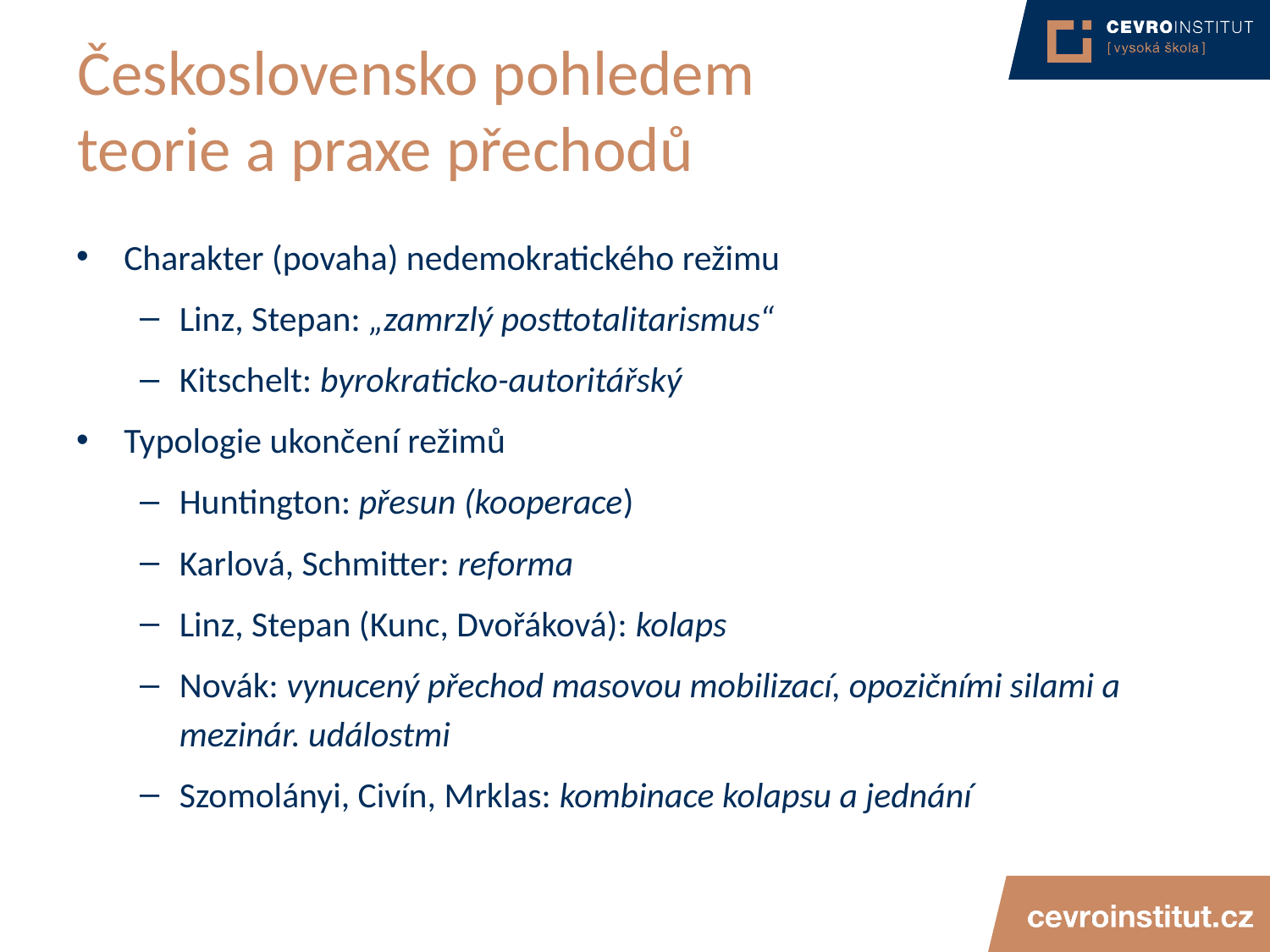

# Československo pohledem teorie a praxe přechodů
Charakter (povaha) nedemokratického režimu
Linz, Stepan: „zamrzlý posttotalitarismus“
Kitschelt: byrokraticko-autoritářský
Typologie ukončení režimů
Huntington: přesun (kooperace)
Karlová, Schmitter: reforma
Linz, Stepan (Kunc, Dvořáková): kolaps
Novák: vynucený přechod masovou mobilizací, opozičními silami a mezinár. událostmi
Szomolányi, Civín, Mrklas: kombinace kolapsu a jednání